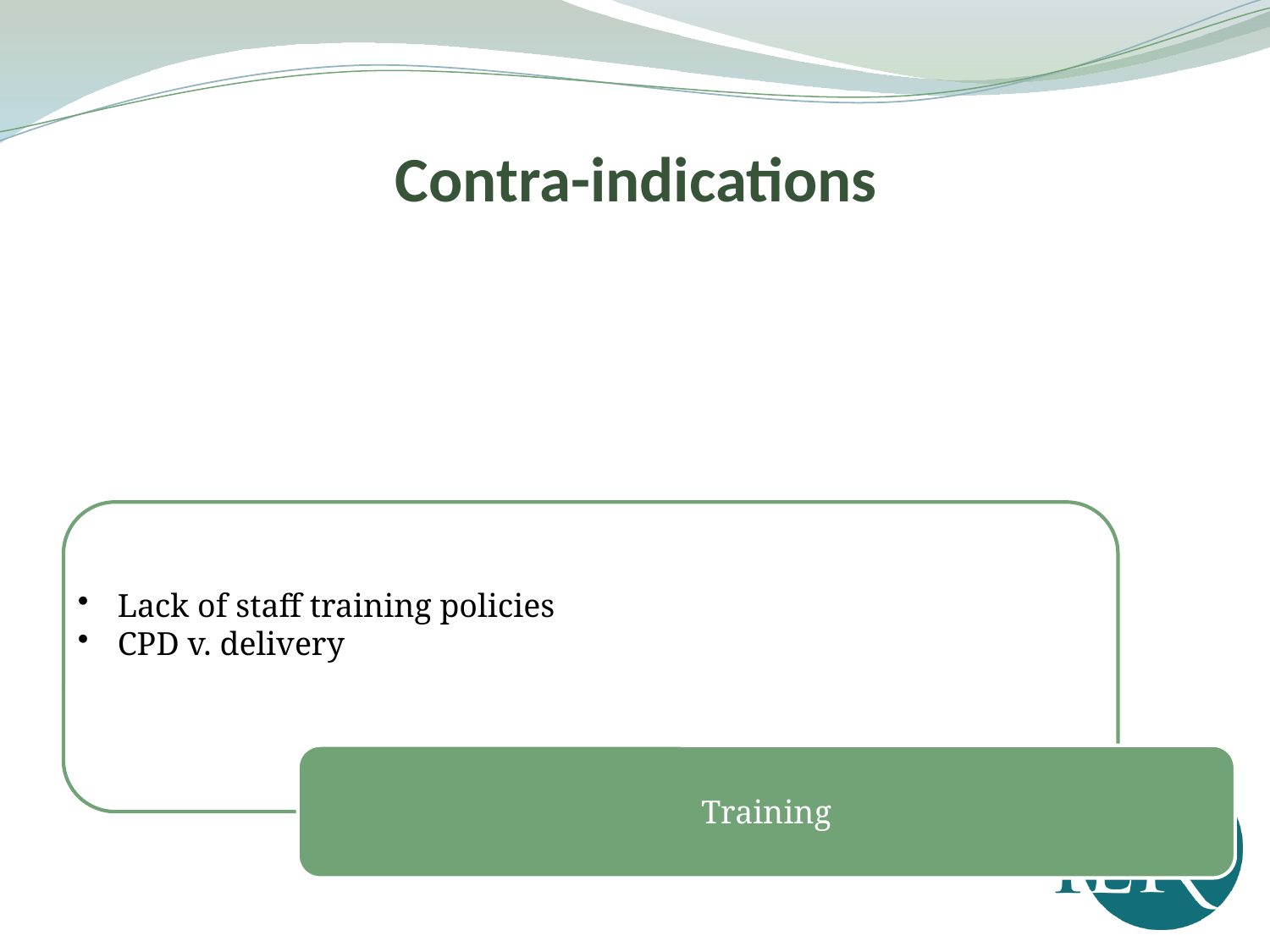

# Contra-indications
Training
Lack of staff training policies
CPD v. delivery